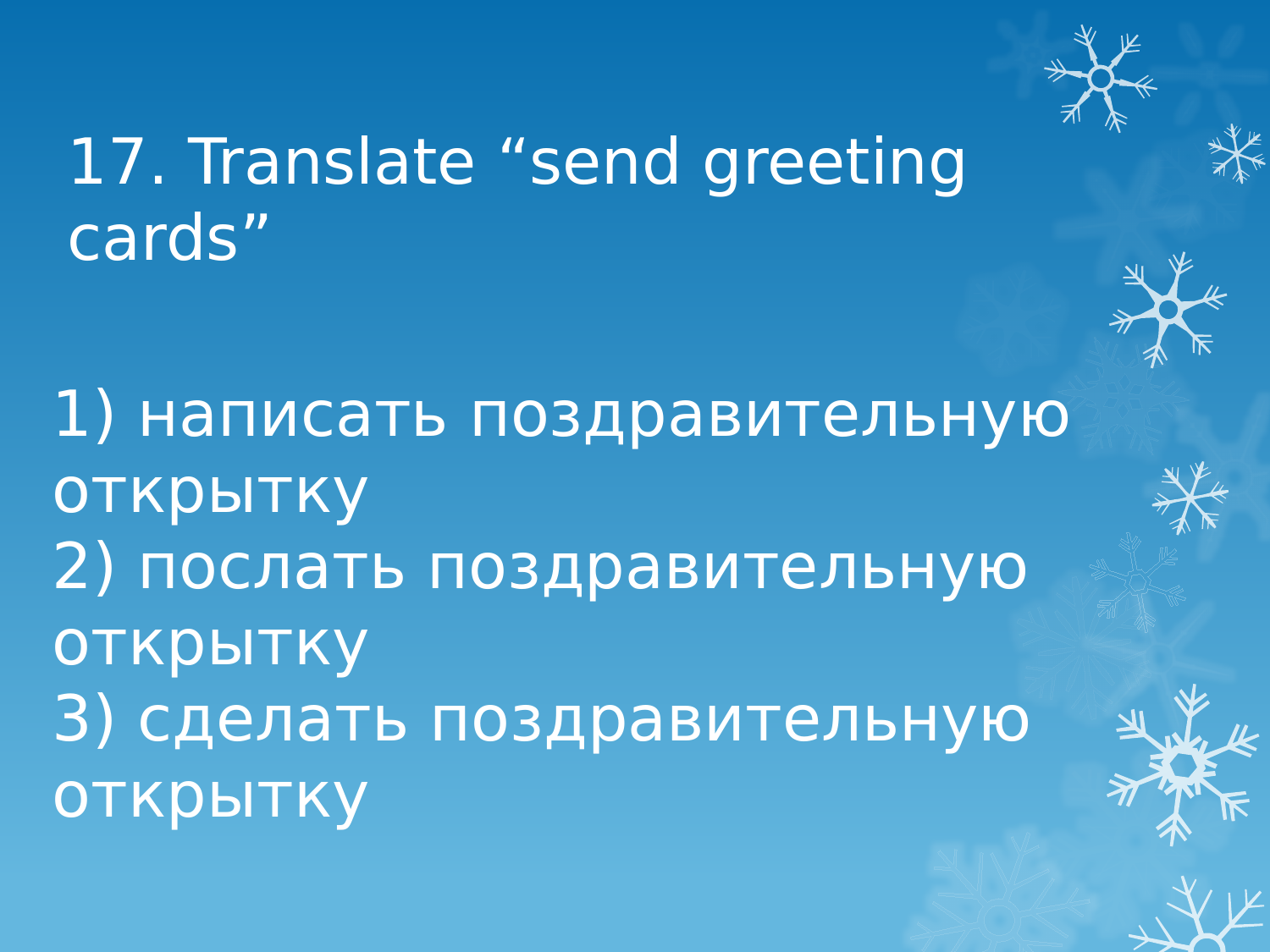

17. Translate “send greeting cards”
1) написать поздравительную открытку
2) послать поздравительную открытку
3) сделать поздравительную открытку